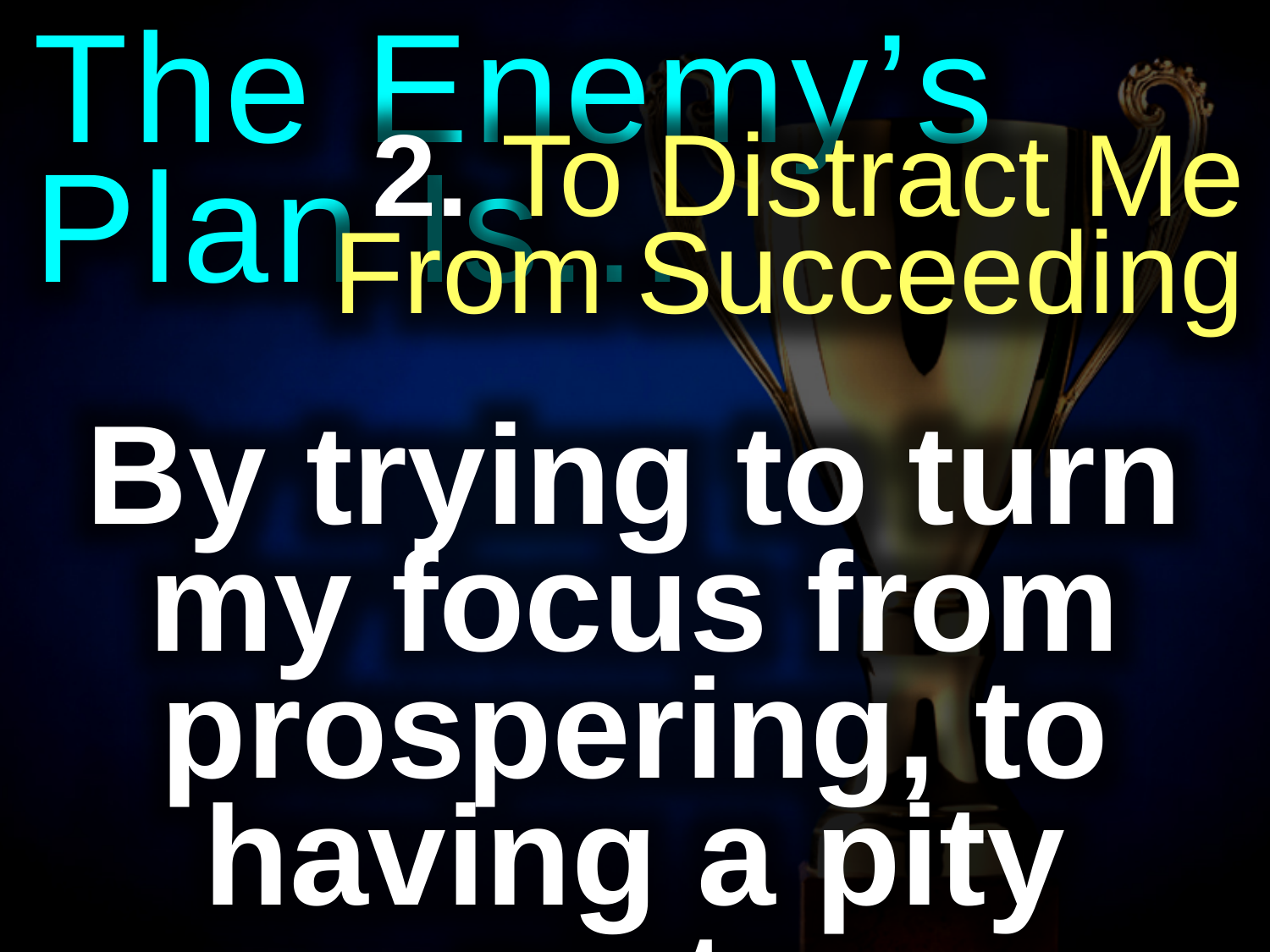

The Enemy’s Plan Is...
2. To Distract Me
From Succeeding
By trying to turn my focus from prospering, to having a pity party